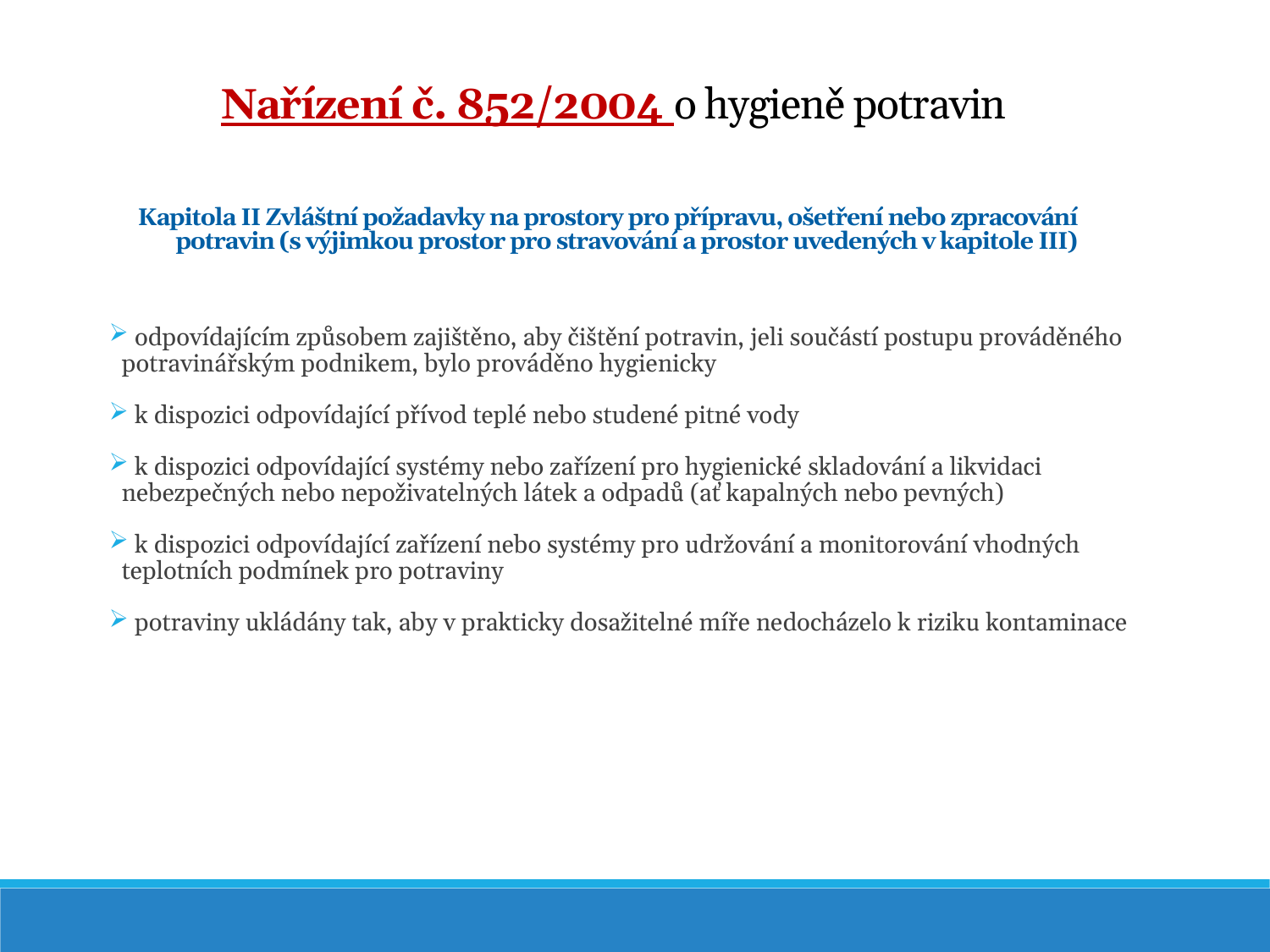

Nařízení č. 852/2004 o hygieně potravin
Kapitola II Zvláštní požadavky na prostory pro přípravu, ošetření nebo zpracování potravin (s výjimkou prostor pro stravování a prostor uvedených v kapitole III)
 odpovídajícím způsobem zajištěno, aby čištění potravin, jeli součástí postupu prováděného potravinářským podnikem, bylo prováděno hygienicky
 k dispozici odpovídající přívod teplé nebo studené pitné vody
 k dispozici odpovídající systémy nebo zařízení pro hygienické skladování a likvidaci nebezpečných nebo nepoživatelných látek a odpadů (ať kapalných nebo pevných)
 k dispozici odpovídající zařízení nebo systémy pro udržování a monitorování vhodných teplotních podmínek pro potraviny
 potraviny ukládány tak, aby v prakticky dosažitelné míře nedocházelo k riziku kontaminace